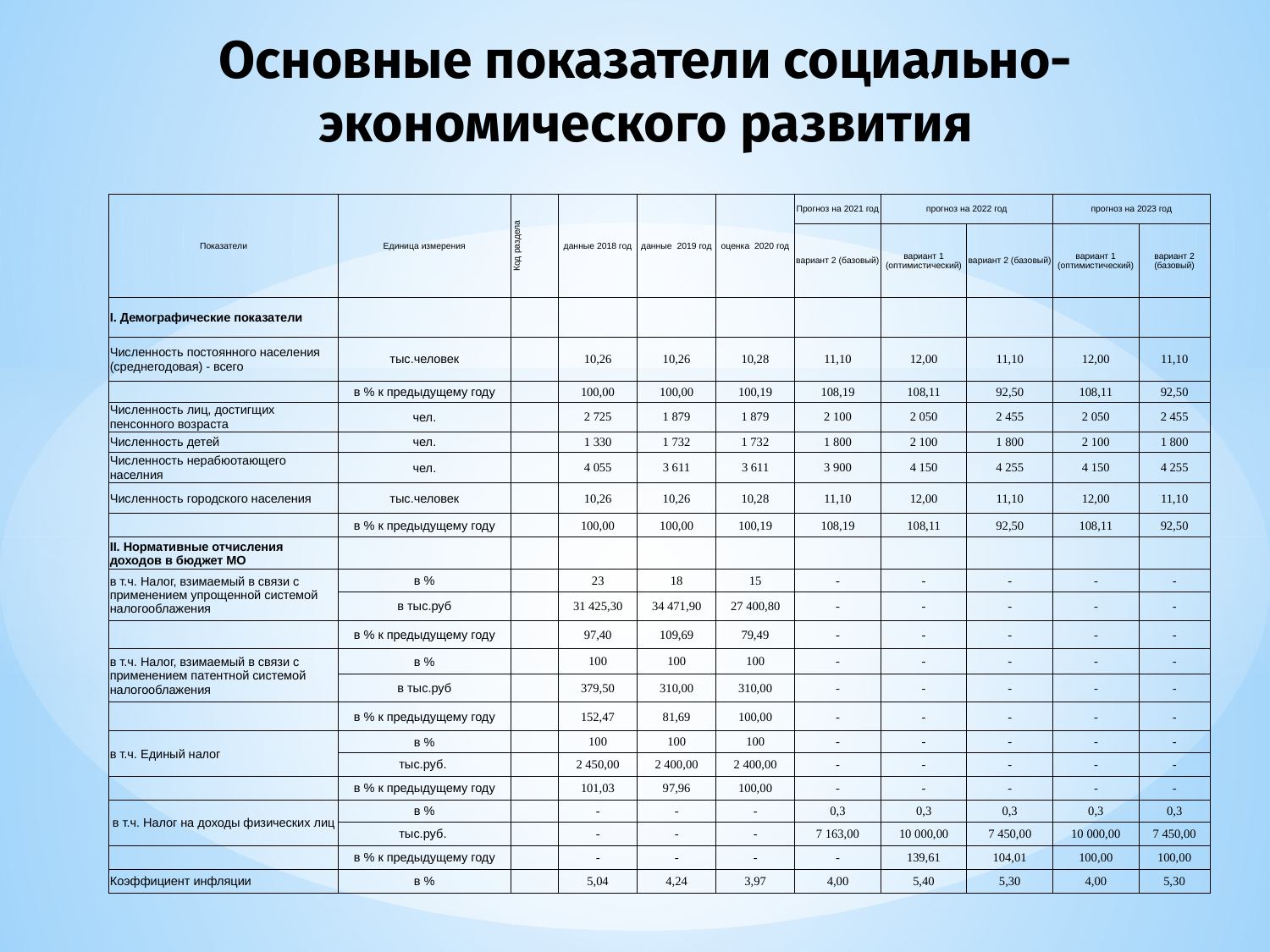

# Основные показатели социально- экономического развития
| Показатели | Единица измерения | Код раздела | данные 2018 год | данные 2019 год | оценка 2020 год | Прогноз на 2021 год | прогноз на 2022 год |  | прогноз на 2023 год |  |
| --- | --- | --- | --- | --- | --- | --- | --- | --- | --- | --- |
|  |  |  |  |  |  | вариант 2 (базовый) | вариант 1 (оптимистический) | вариант 2 (базовый) | вариант 1 (оптимистический) | вариант 2 (базовый) |
| I. Демографические показатели |  |  |  |  |  |  |  |  |  |  |
| Численность постоянного населения (среднегодовая) - всего | тыс.человек |  | 10,26 | 10,26 | 10,28 | 11,10 | 12,00 | 11,10 | 12,00 | 11,10 |
|  | в % к предыдущему году |  | 100,00 | 100,00 | 100,19 | 108,19 | 108,11 | 92,50 | 108,11 | 92,50 |
| Численность лиц, достигщих пенсонного возраста | чел. |  | 2 725 | 1 879 | 1 879 | 2 100 | 2 050 | 2 455 | 2 050 | 2 455 |
| Численность детей | чел. |  | 1 330 | 1 732 | 1 732 | 1 800 | 2 100 | 1 800 | 2 100 | 1 800 |
| Численность нерабюотающего населния | чел. |  | 4 055 | 3 611 | 3 611 | 3 900 | 4 150 | 4 255 | 4 150 | 4 255 |
| Численность городского населения | тыс.человек |  | 10,26 | 10,26 | 10,28 | 11,10 | 12,00 | 11,10 | 12,00 | 11,10 |
|  | в % к предыдущему году |  | 100,00 | 100,00 | 100,19 | 108,19 | 108,11 | 92,50 | 108,11 | 92,50 |
| II. Нормативные отчисления доходов в бюджет МО |  |  |  |  |  |  |  |  |  |  |
| в т.ч. Налог, взимаемый в связи с применением упрощенной системой налогооблажения | в % |  | 23 | 18 | 15 | - | - | - | - | - |
|  | в тыс.руб |  | 31 425,30 | 34 471,90 | 27 400,80 | - | - | - | - | - |
|  | в % к предыдущему году |  | 97,40 | 109,69 | 79,49 | - | - | - | - | - |
| в т.ч. Налог, взимаемый в связи с применением патентной системой налогооблажения | в % |  | 100 | 100 | 100 | - | - | - | - | - |
|  | в тыс.руб |  | 379,50 | 310,00 | 310,00 | - | - | - | - | - |
|  | в % к предыдущему году |  | 152,47 | 81,69 | 100,00 | - | - | - | - | - |
| в т.ч. Единый налог | в % |  | 100 | 100 | 100 | - | - | - | - | - |
|  | тыс.руб. |  | 2 450,00 | 2 400,00 | 2 400,00 | - | - | - | - | - |
|  | в % к предыдущему году |  | 101,03 | 97,96 | 100,00 | - | - | - | - | - |
| в т.ч. Налог на доходы физических лиц | в % |  | - | - | - | 0,3 | 0,3 | 0,3 | 0,3 | 0,3 |
|  | тыс.руб. |  | - | - | - | 7 163,00 | 10 000,00 | 7 450,00 | 10 000,00 | 7 450,00 |
|  | в % к предыдущему году |  | - | - | - | - | 139,61 | 104,01 | 100,00 | 100,00 |
| Коэффициент инфляции | в % |  | 5,04 | 4,24 | 3,97 | 4,00 | 5,40 | 5,30 | 4,00 | 5,30 |